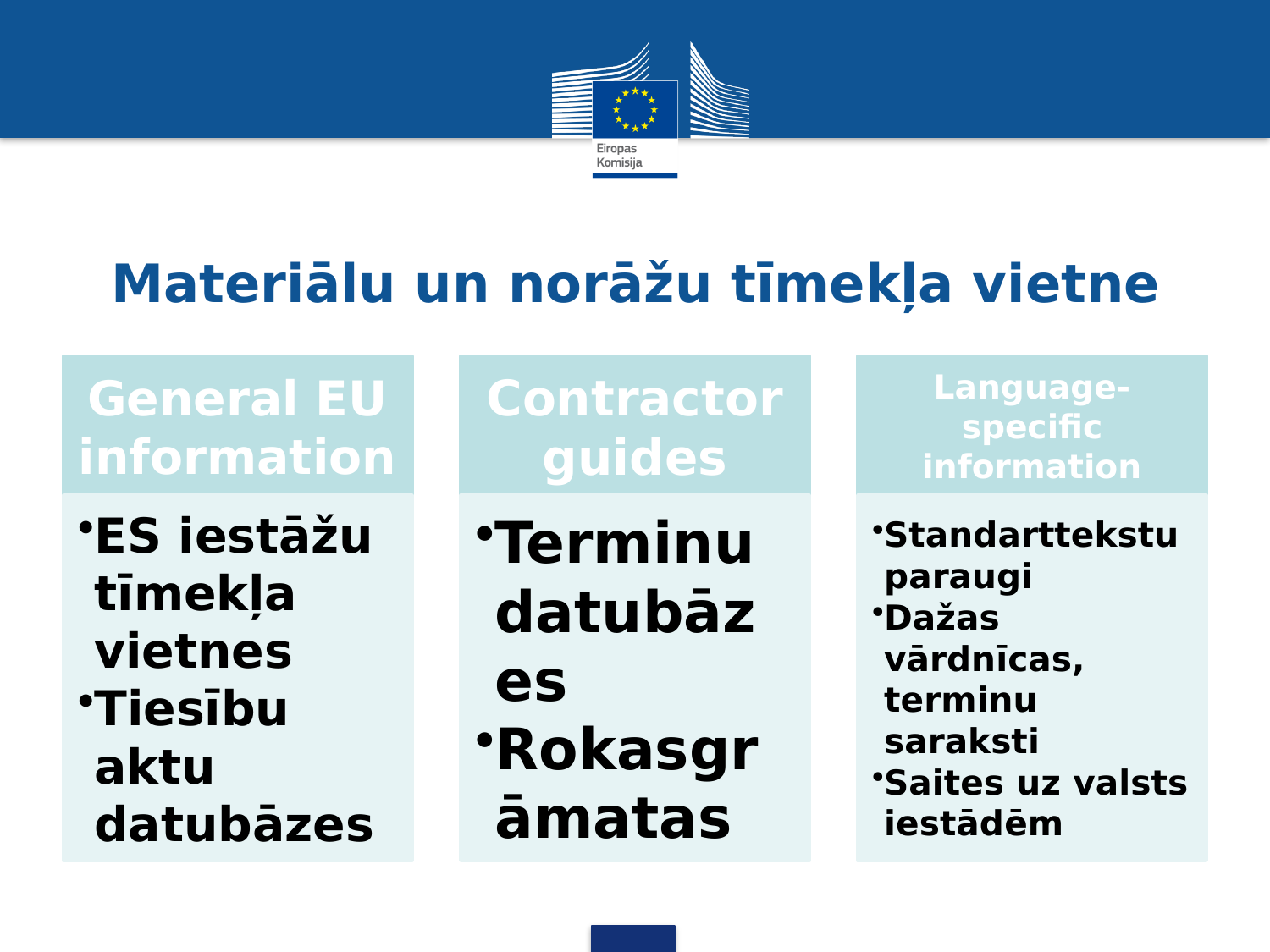

# Materiālu un norāžu tīmekļa vietne
General EU information
ES iestāžu tīmekļa vietnes
Tiesību aktu datubāzes
Contractor guides
Terminu datubāzes
Rokasgrāmatas
Language-specific information
Standarttekstu paraugi
Dažas vārdnīcas, terminu saraksti
Saites uz valsts iestādēm